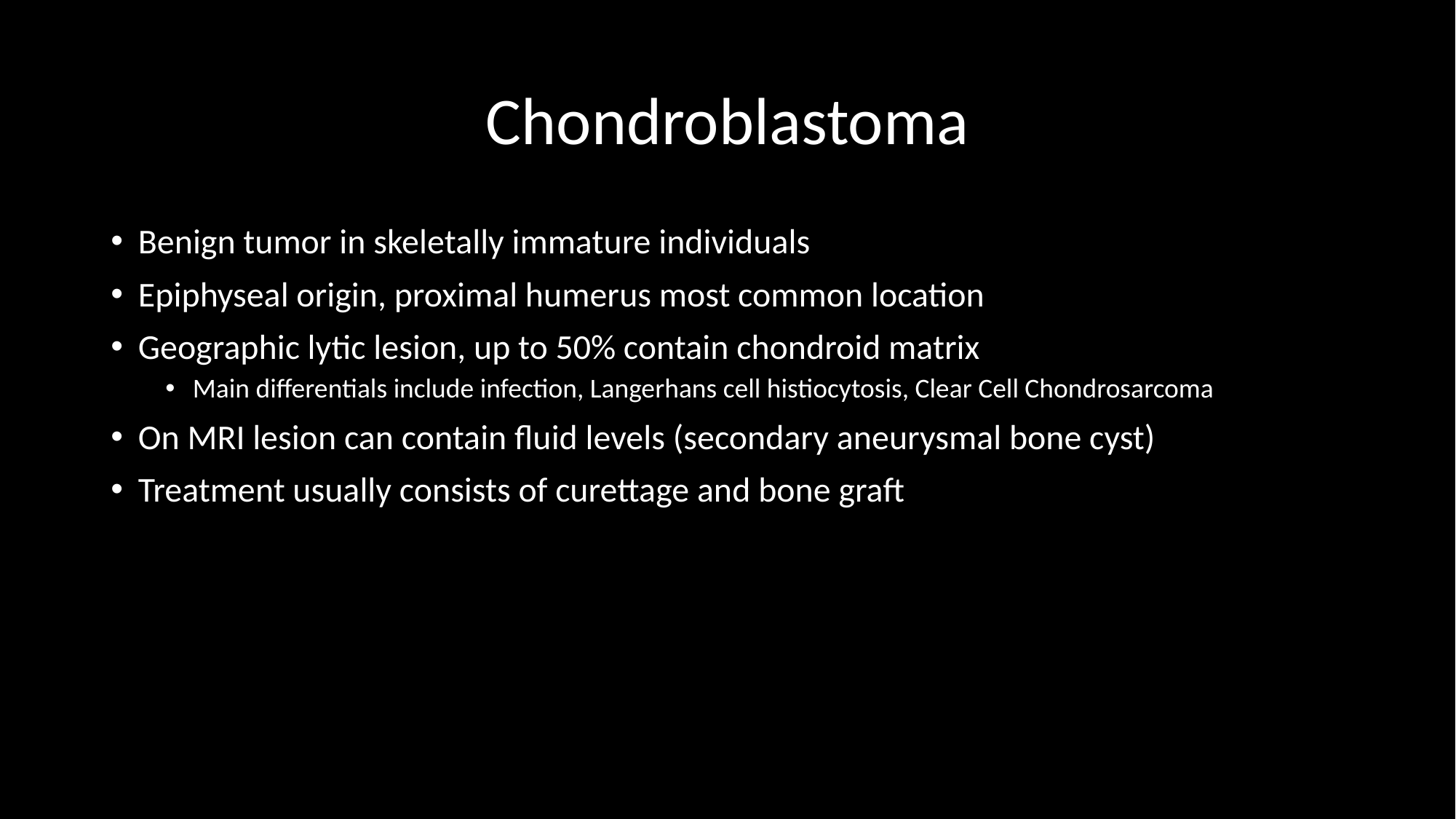

# Chondroblastoma
Benign tumor in skeletally immature individuals
Epiphyseal origin, proximal humerus most common location
Geographic lytic lesion, up to 50% contain chondroid matrix
Main differentials include infection, Langerhans cell histiocytosis, Clear Cell Chondrosarcoma
On MRI lesion can contain fluid levels (secondary aneurysmal bone cyst)
Treatment usually consists of curettage and bone graft